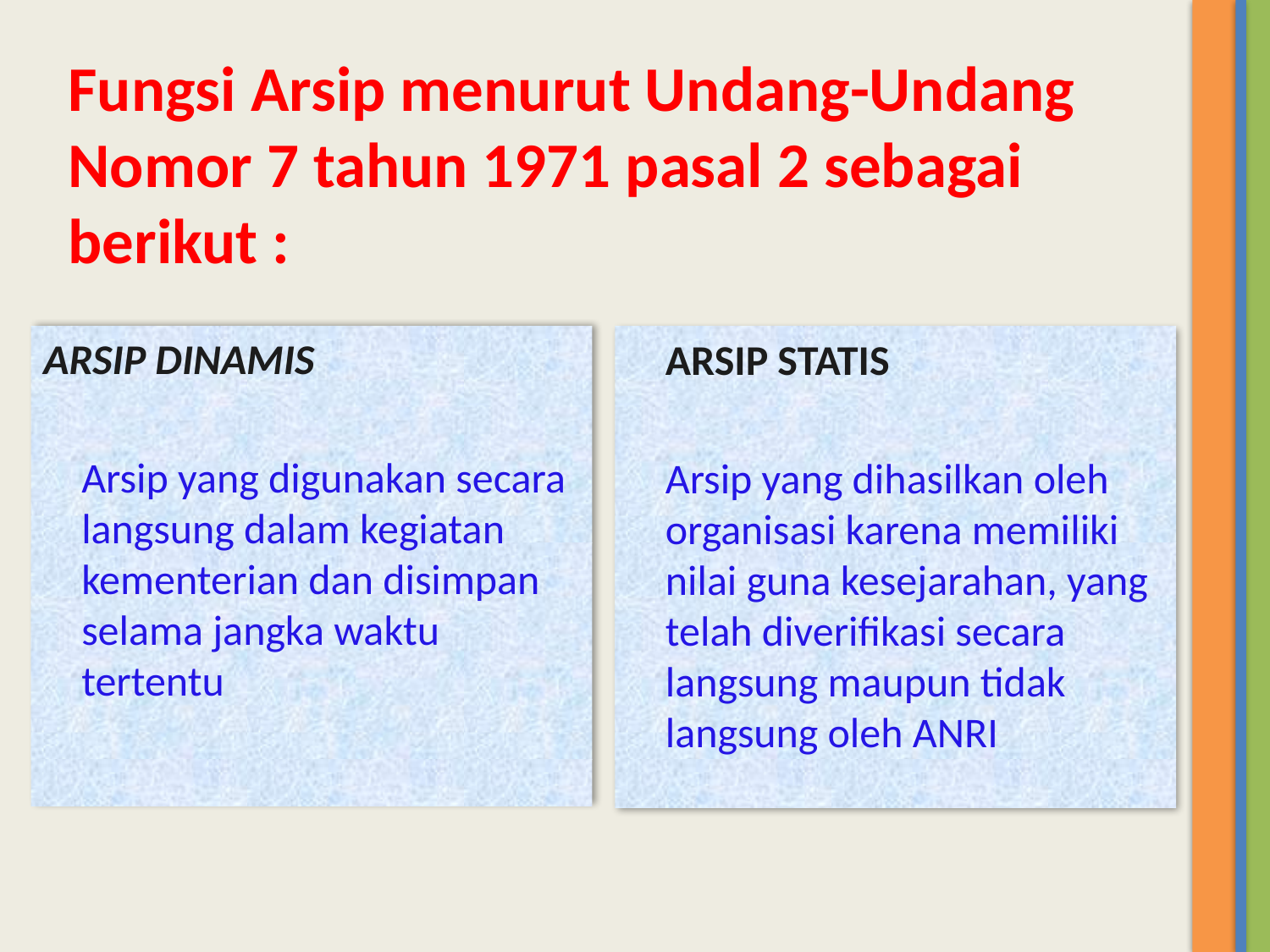

Fungsi Arsip menurut Undang-Undang Nomor 7 tahun 1971 pasal 2 sebagai berikut :
ARSIP DINAMIS

	Arsip yang digunakan secara langsung dalam kegiatan kementerian dan disimpan selama jangka waktu tertentu

	ARSIP STATIS

	Arsip yang dihasilkan oleh organisasi karena memiliki nilai guna kesejarahan, yang telah diverifikasi secara langsung maupun tidak langsung oleh ANRI